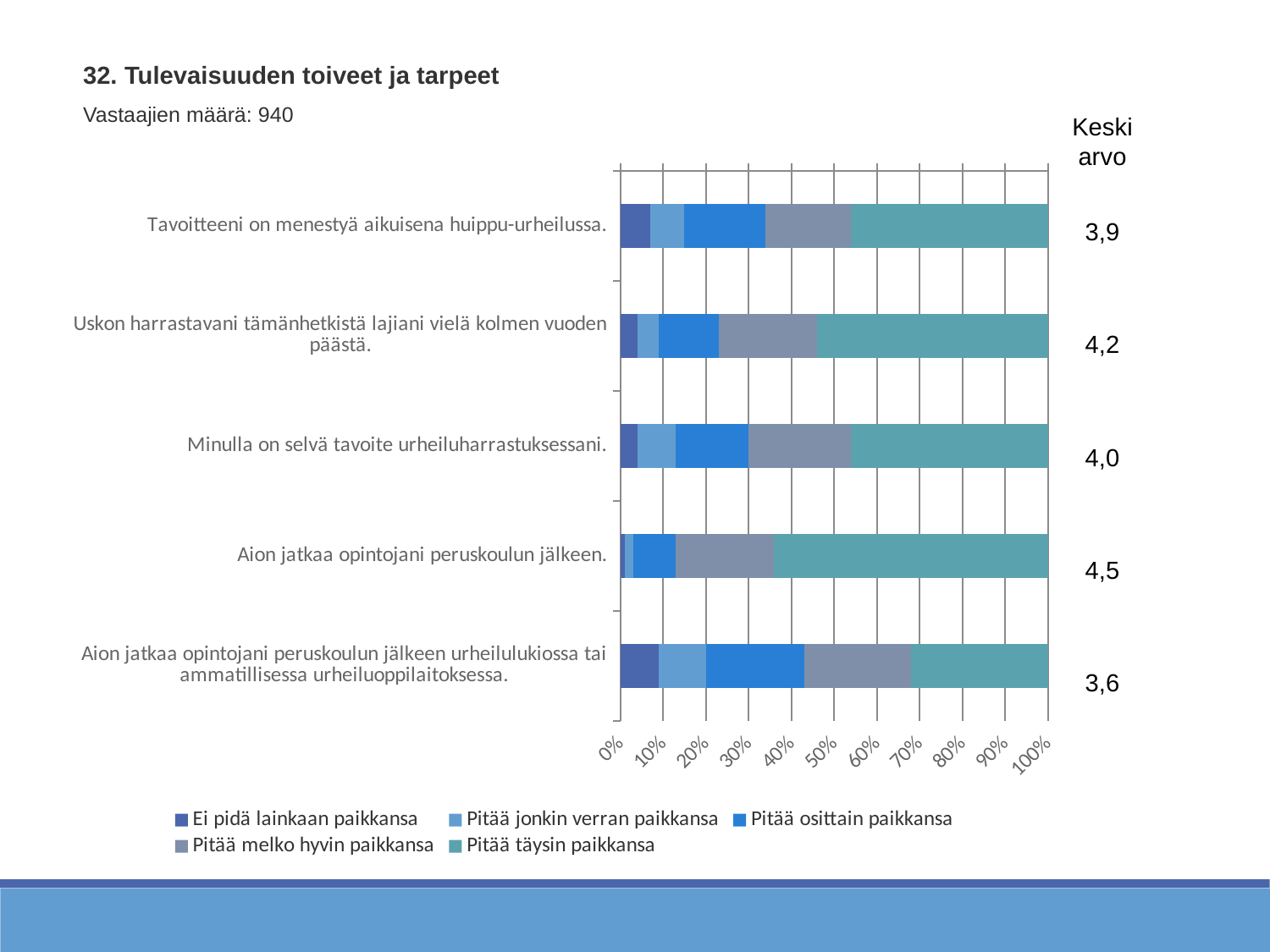

32. Tulevaisuuden toiveet ja tarpeet
Vastaajien määrä: 940
Keskiarvo

### Chart

| Category | Ei pidä lainkaan paikkansa | Pitää jonkin verran paikkansa | Pitää osittain paikkansa | Pitää melko hyvin paikkansa | Pitää täysin paikkansa |
|---|---|---|---|---|---|
| Tavoitteeni on menestyä aikuisena huippu-urheilussa. | 0.07 | 0.08 | 0.19 | 0.2 | 0.46 |
| Uskon harrastavani tämänhetkistä lajiani vielä kolmen vuoden päästä. | 0.04 | 0.05 | 0.14 | 0.23 | 0.54 |
| Minulla on selvä tavoite urheiluharrastuksessani. | 0.04 | 0.09 | 0.17 | 0.24 | 0.46 |
| Aion jatkaa opintojani peruskoulun jälkeen. | 0.01 | 0.02 | 0.1 | 0.23 | 0.64 |
| Aion jatkaa opintojani peruskoulun jälkeen urheilulukiossa tai ammatillisessa urheiluoppilaitoksessa. | 0.09 | 0.11 | 0.23 | 0.25 | 0.32 |
3,9
4,2
4,0
4,5
3,6